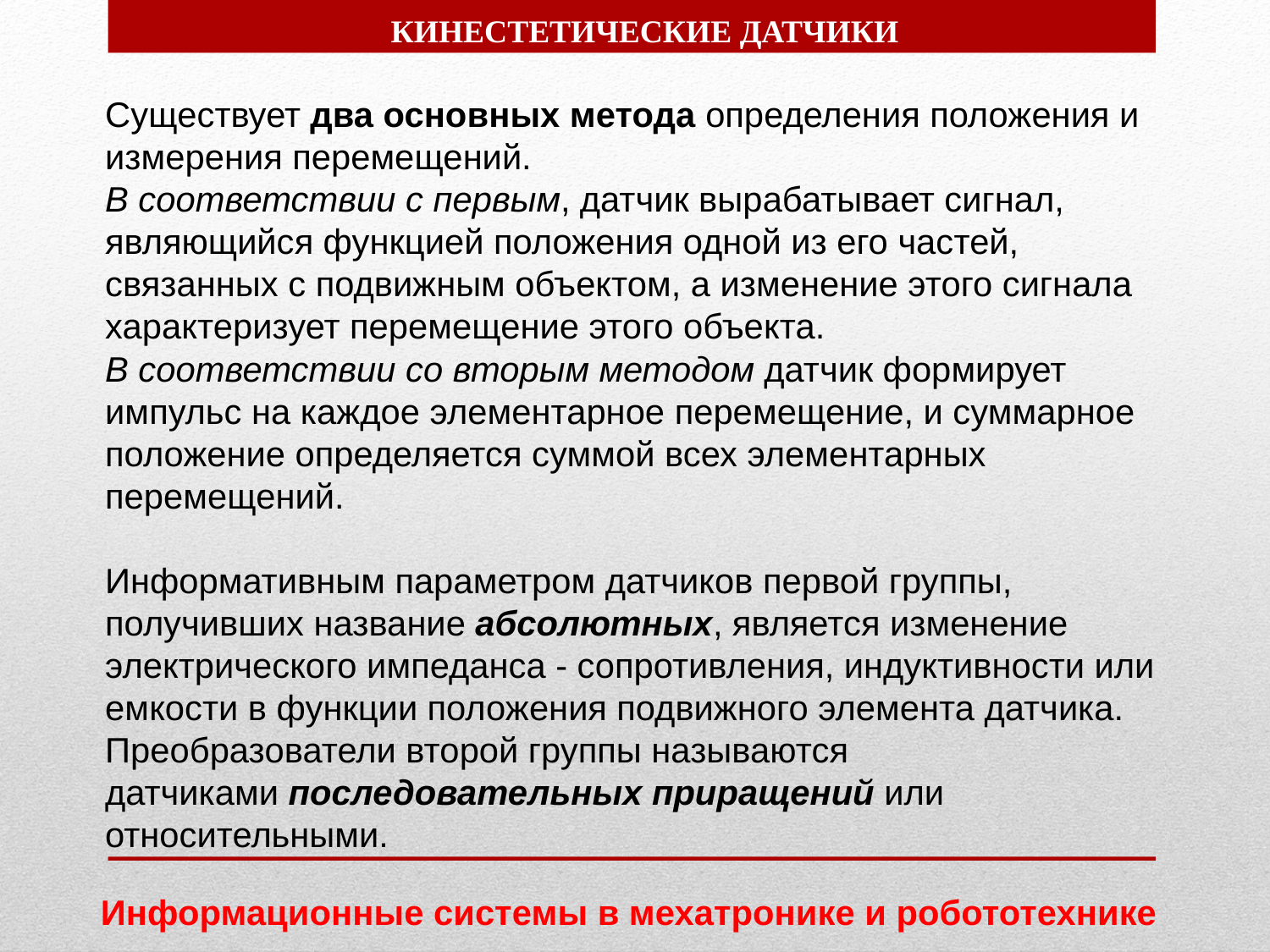

КИНЕСТЕТИЧЕСКИЕ ДАТЧИКИ
Существует два основных метода определения положения и измерения перемещений.
В соответствии с первым, датчик вырабатывает сигнал, являющийся функцией положения одной из его частей, связанных с подвижным объектом, а изменение этого сигнала характеризует перемещение этого объекта.
В соответствии со вторым методом датчик формирует импульс на каждое элементарное перемещение, и суммарное положение определяется суммой всех элементарных перемещений.

Информативным параметром датчиков первой группы, получивших название абсолютных, является изменение электрического импеданса - сопротивления, индуктивности или емкости в функции положения подвижного элемента датчика. Преобразователи второй группы называются датчиками последовательных приращений или относительными.
Информационные системы в мехатронике и робототехнике